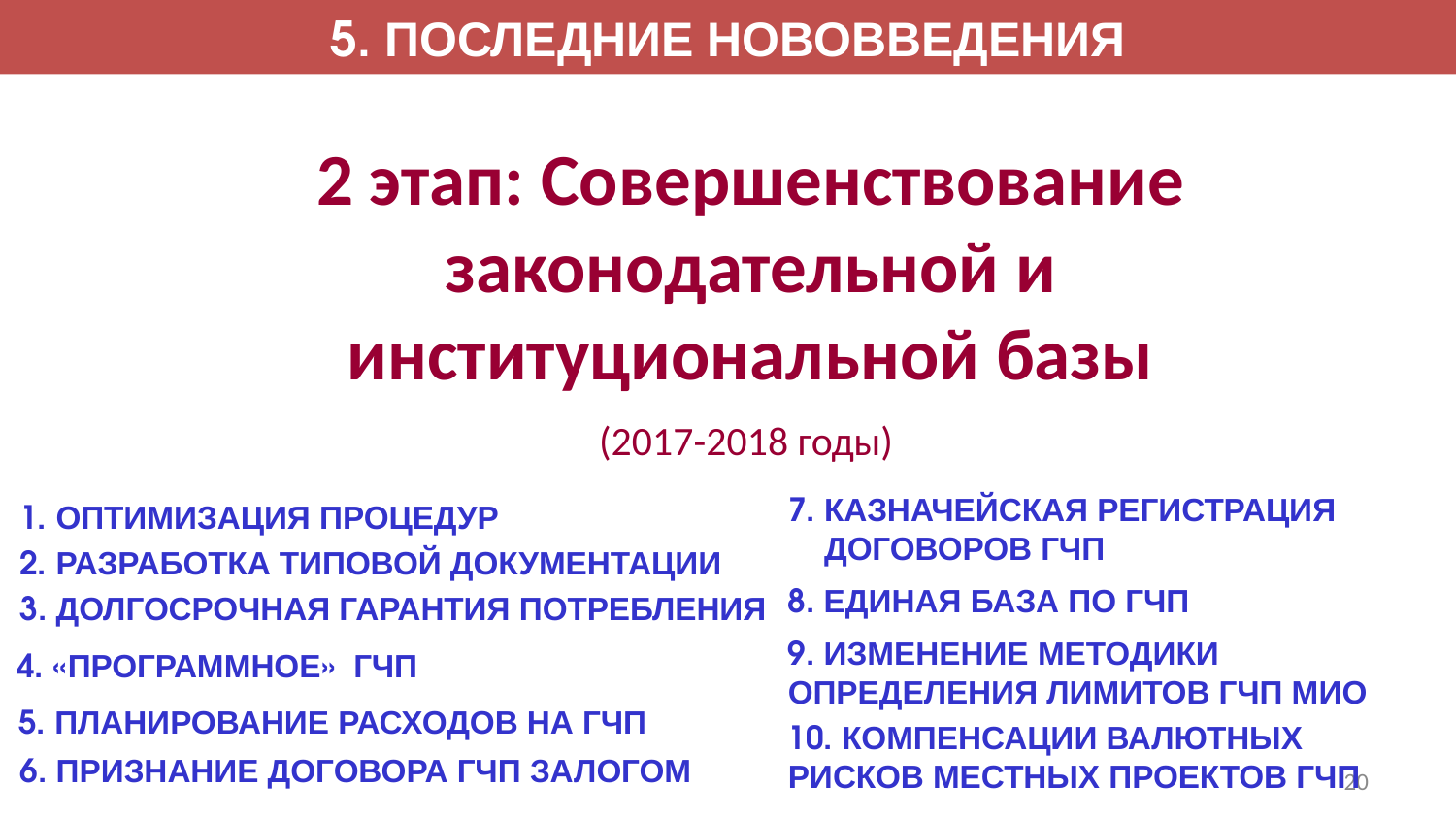

5. ПОСЛЕДНИЕ НОВОВВЕДЕНИЯ
2 этап: Совершенствование законодательной и институциональной базы
(2017-2018 годы)
7. КАЗНАЧЕЙСКАЯ РЕГИСТРАЦИЯ
    ДОГОВОРОВ ГЧП
1. ОПТИМИЗАЦИЯ ПРОЦЕДУР
2. РАЗРАБОТКА ТИПОВОЙ ДОКУМЕНТАЦИИ
8. ЕДИНАЯ БАЗА ПО ГЧП
3. ДОЛГОСРОЧНАЯ ГАРАНТИЯ ПОТРЕБЛЕНИЯ
9. ИЗМЕНЕНИЕ МЕТОДИКИ ОПРЕДЕЛЕНИЯ ЛИМИТОВ ГЧП МИО
4. «ПРОГРАММНОЕ»  ГЧП
5. ПЛАНИРОВАНИЕ РАСХОДОВ НА ГЧП
10. КОМПЕНСАЦИИ ВАЛЮТНЫХ РИСКОВ МЕСТНЫХ ПРОЕКТОВ ГЧП
6. ПРИЗНАНИЕ ДОГОВОРА ГЧП ЗАЛОГОМ
20